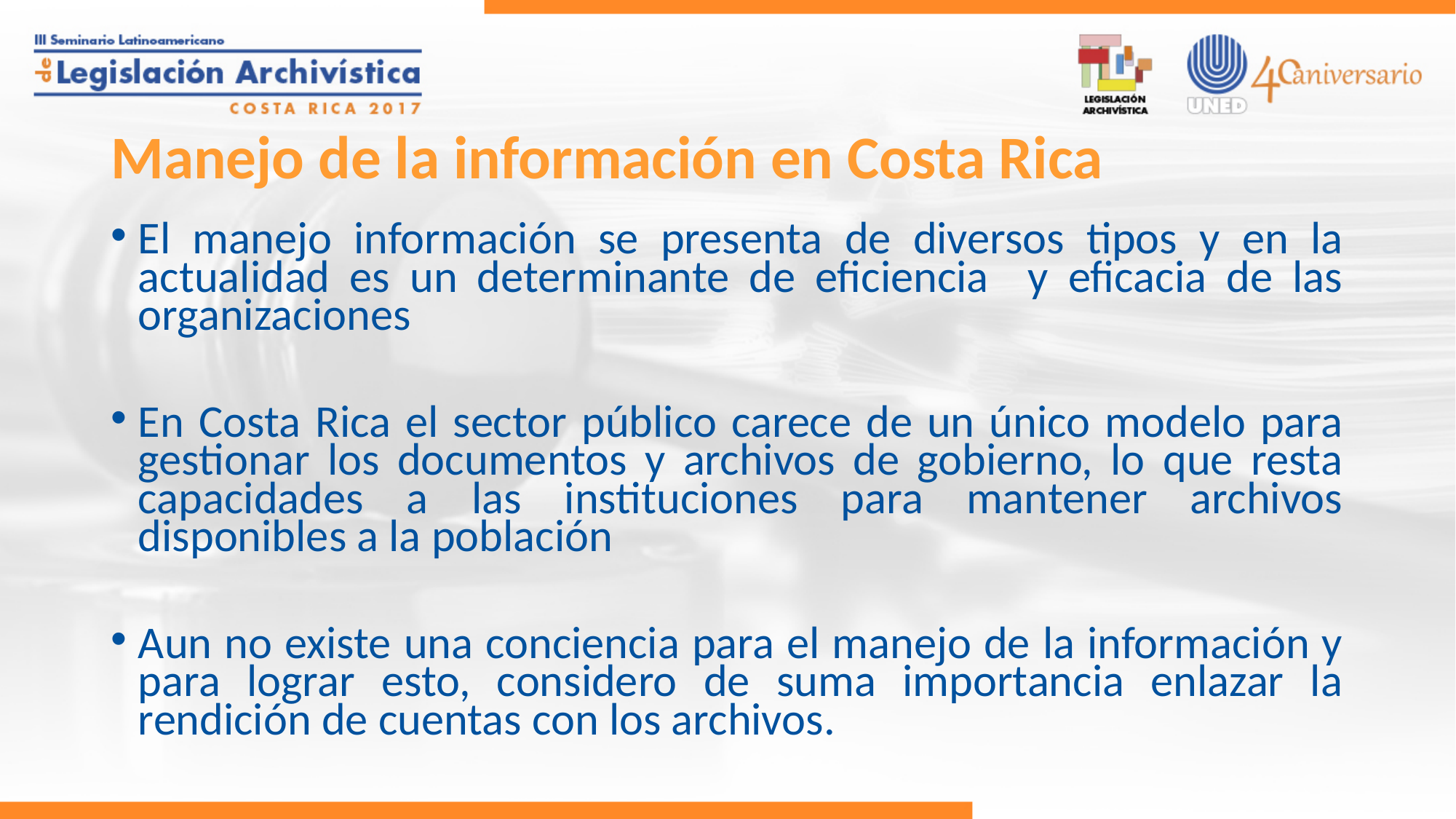

# Manejo de la información en Costa Rica
El manejo información se presenta de diversos tipos y en la actualidad es un determinante de eficiencia  y eficacia de las organizaciones

En Costa Rica el sector público carece de un único modelo para gestionar los documentos y archivos de gobierno, lo que resta capacidades a las instituciones para mantener archivos disponibles a la población

Aun no existe una conciencia para el manejo de la información y para lograr esto, considero de suma importancia enlazar la rendición de cuentas con los archivos.